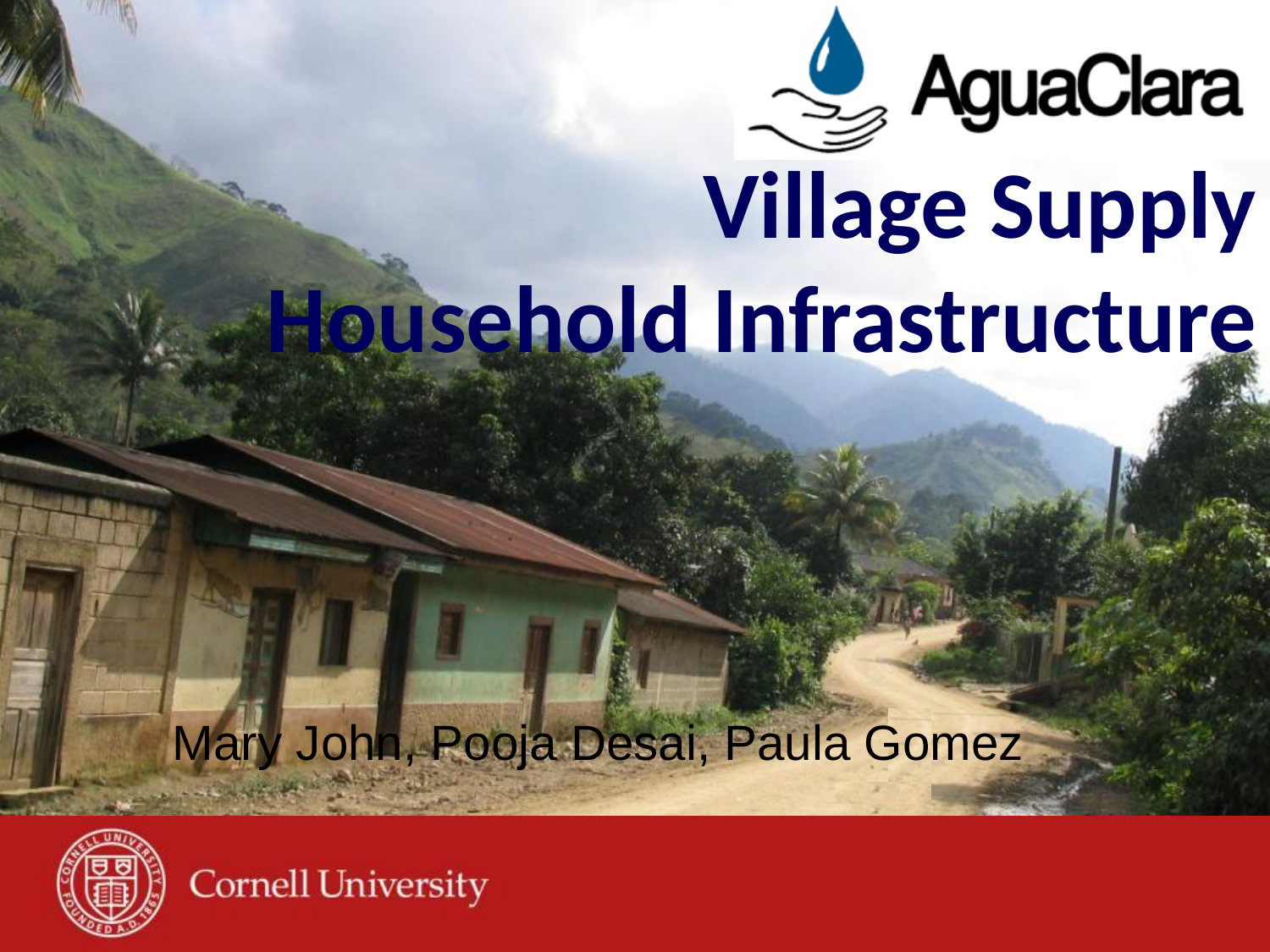

# Village Supply Household Infrastructure
Mary John, Pooja Desai, Paula Gomez